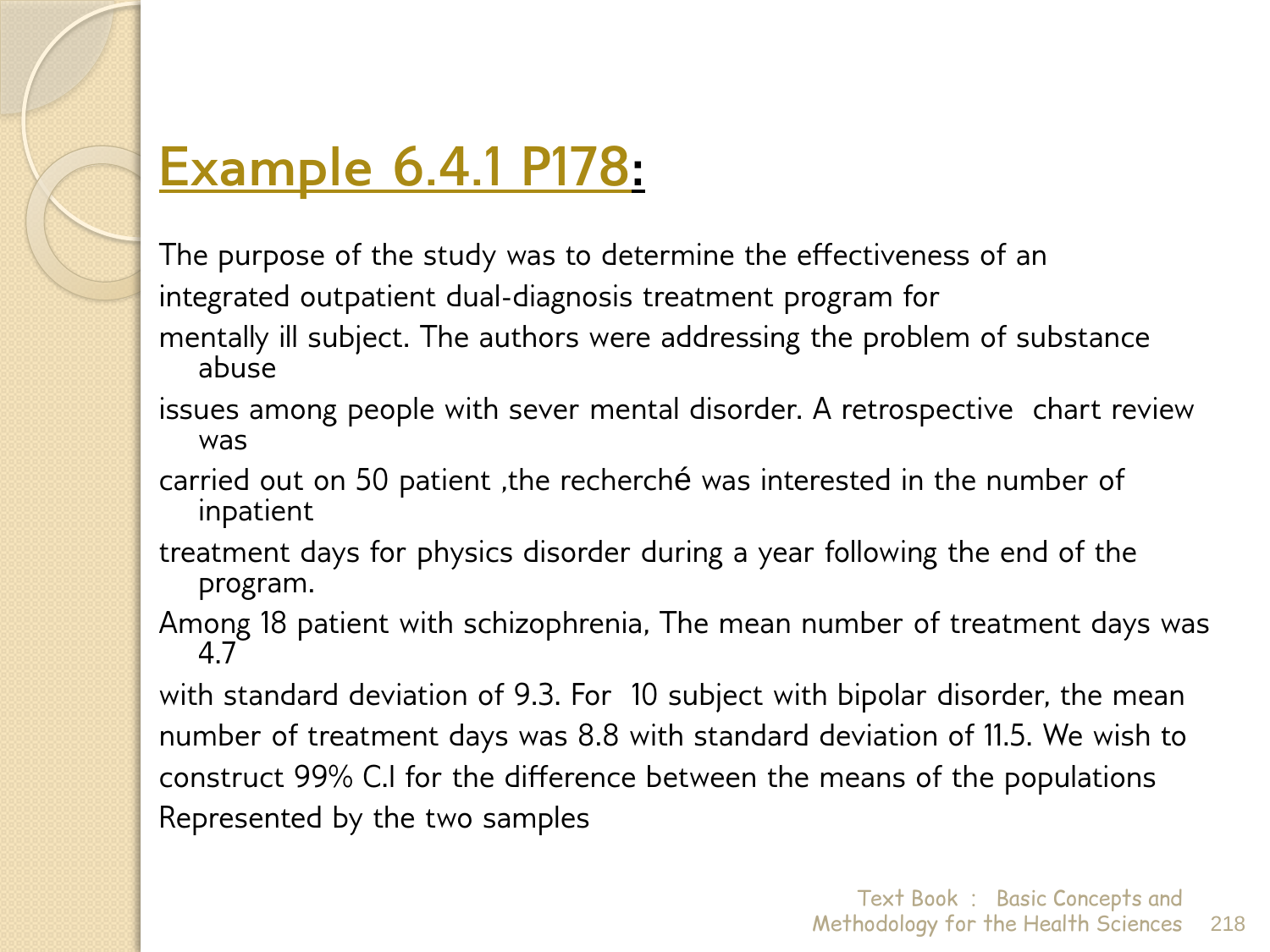

Example 6.4.1 P178:

The purpose of the study was to determine the effectiveness of an
integrated outpatient dual-diagnosis treatment program for
mentally ill subject. The authors were addressing the problem of substance abuse
issues among people with sever mental disorder. A retrospective  chart review was
carried out on 50 patient ,the recherché was interested in the number of inpatient
treatment days for physics disorder during a year following the end of the program.
Among 18 patient with schizophrenia, The mean number of treatment days was 4.7
with standard deviation of 9.3. For  10 subject with bipolar disorder, the mean
number of treatment days was 8.8 with standard deviation of 11.5. We wish to
construct 99% C.I for the difference between the means of the populations
Represented by the two samples

Text Book  :   Basic Concepts and Methodology for the Health Sciences
218